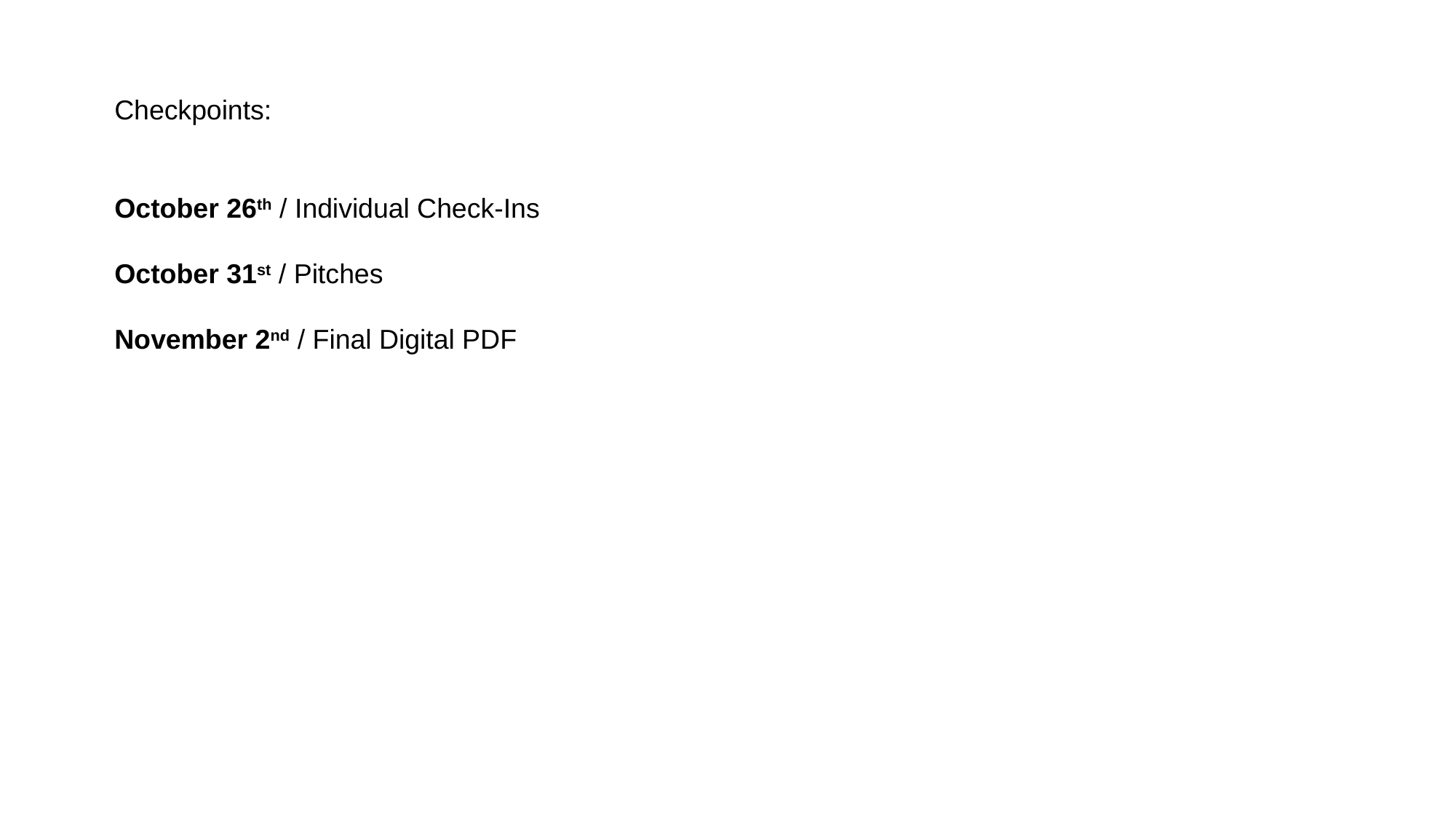

Checkpoints:

October 26th / Individual Check-Ins

October 31st / Pitches

November 2nd / Final Digital PDF